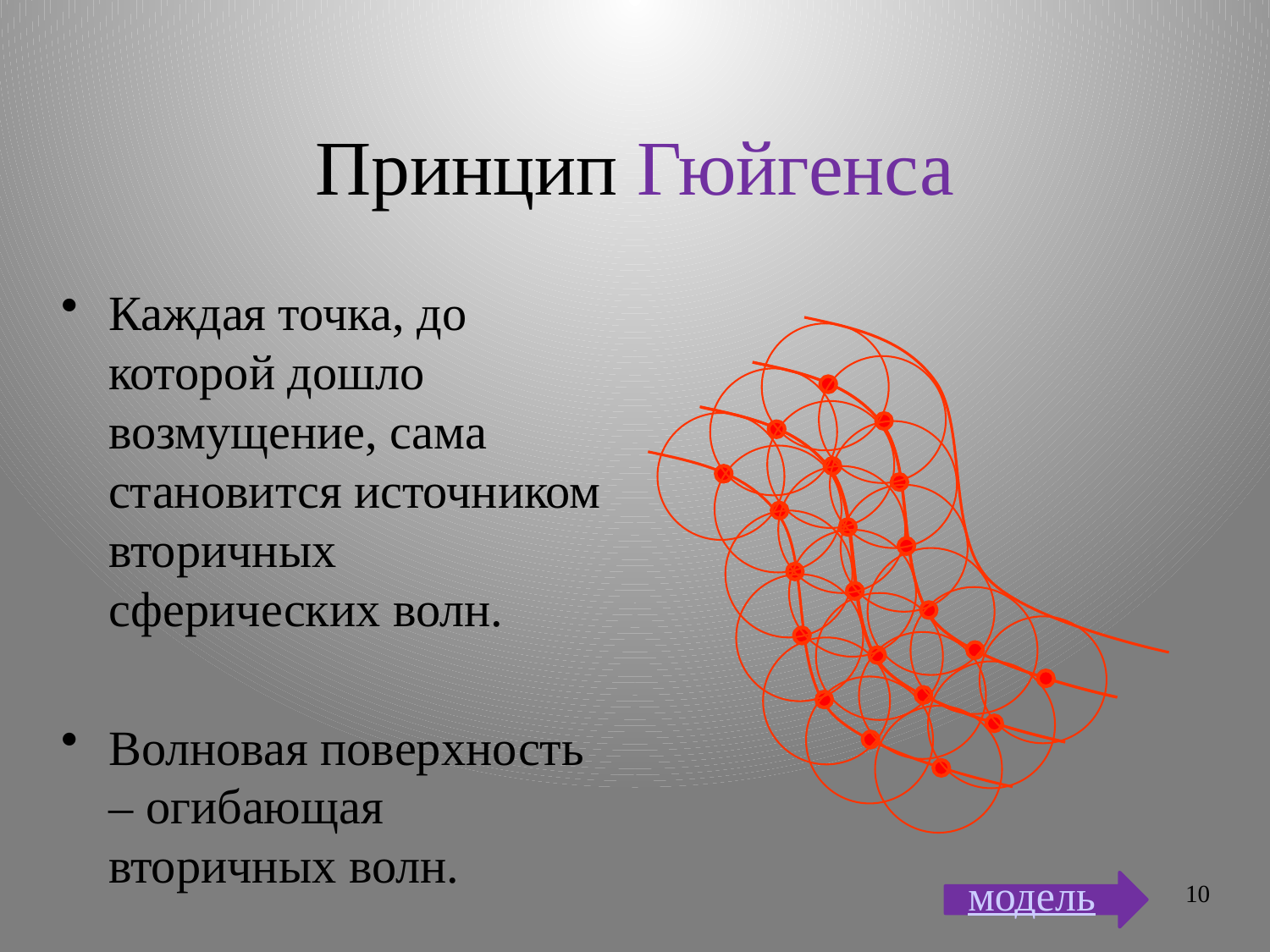

# Принцип Гюйгенса
Каждая точка, до которой дошло возмущение, сама становится источником вторичных сферических волн.

Волновая поверхность – огибающая вторичных волн.

модель

10